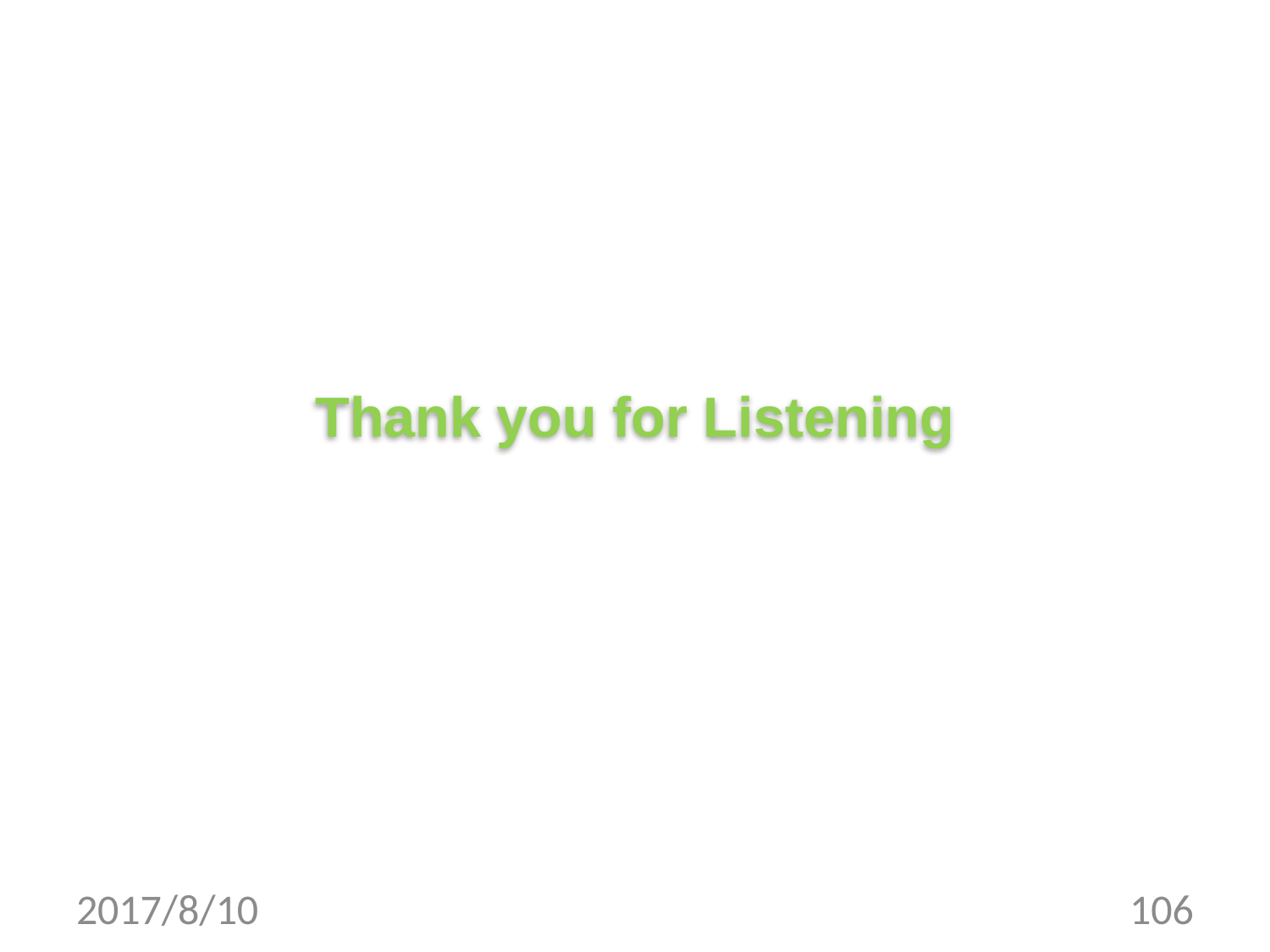

# Thank you for Listening

2017/8/10
106